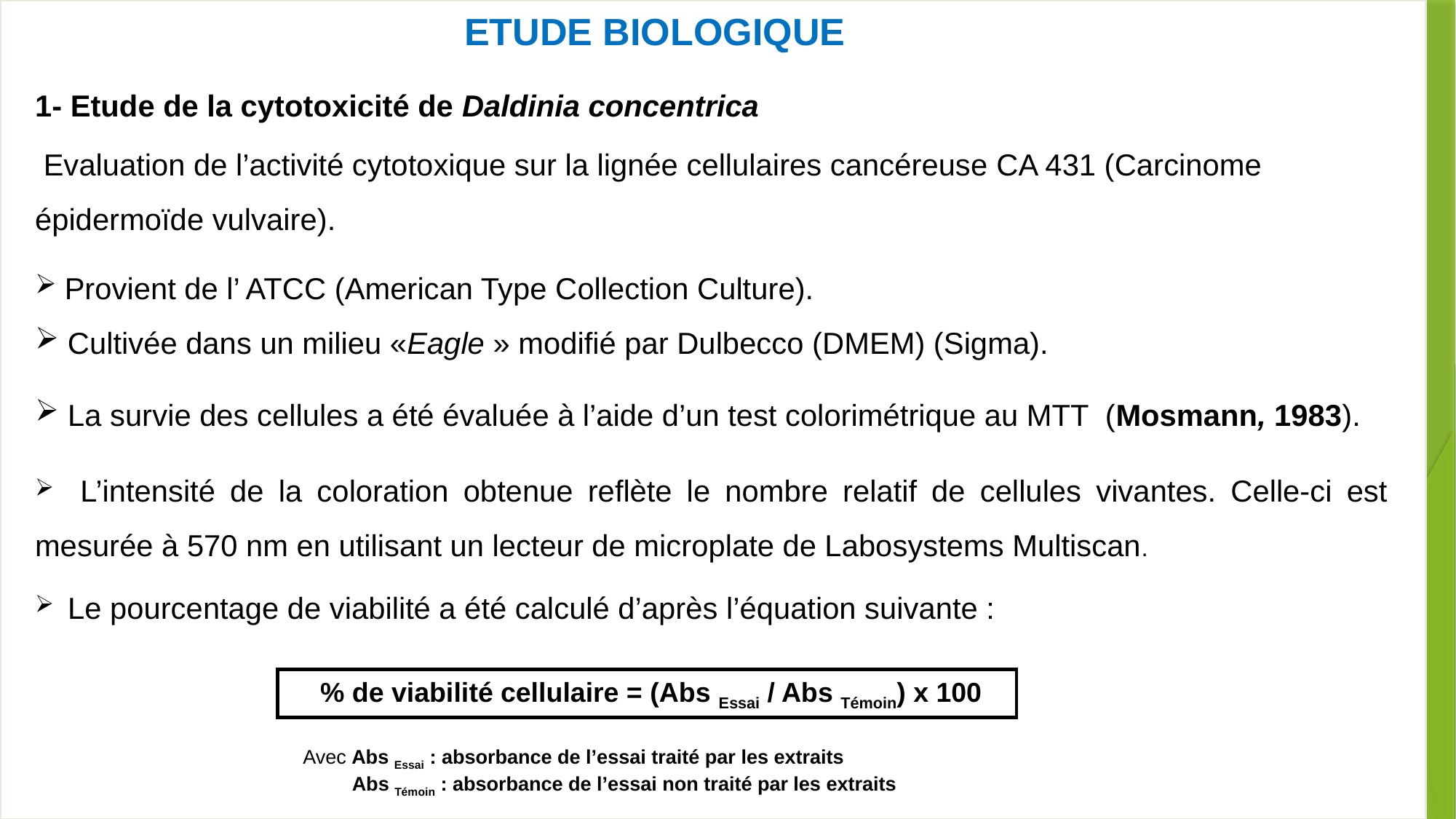

ETUDE BIOLOGIQUE
1- Etude de la cytotoxicité de Daldinia concentrica
 Evaluation de l’activité cytotoxique sur la lignée cellulaires cancéreuse CA 431 (Carcinome épidermoïde vulvaire).
 Provient de l’ ATCC (American Type Collection Culture).
 Cultivée dans un milieu «Eagle » modifié par Dulbecco (DMEM) (Sigma).
 La survie des cellules a été évaluée à l’aide d’un test colorimétrique au MTT  (Mosmann, 1983).
  L’intensité de la coloration obtenue reflète le nombre relatif de cellules vivantes. Celle-ci est mesurée à 570 nm en utilisant un lecteur de microplate de Labosystems Multiscan.
  Le pourcentage de viabilité a été calculé d’après l’équation suivante :
 % de viabilité cellulaire = (Abs Essai / Abs Témoin) x 100
Avec Abs Essai : absorbance de l’essai traité par les extraits
         Abs Témoin : absorbance de l’essai non traité par les extraits